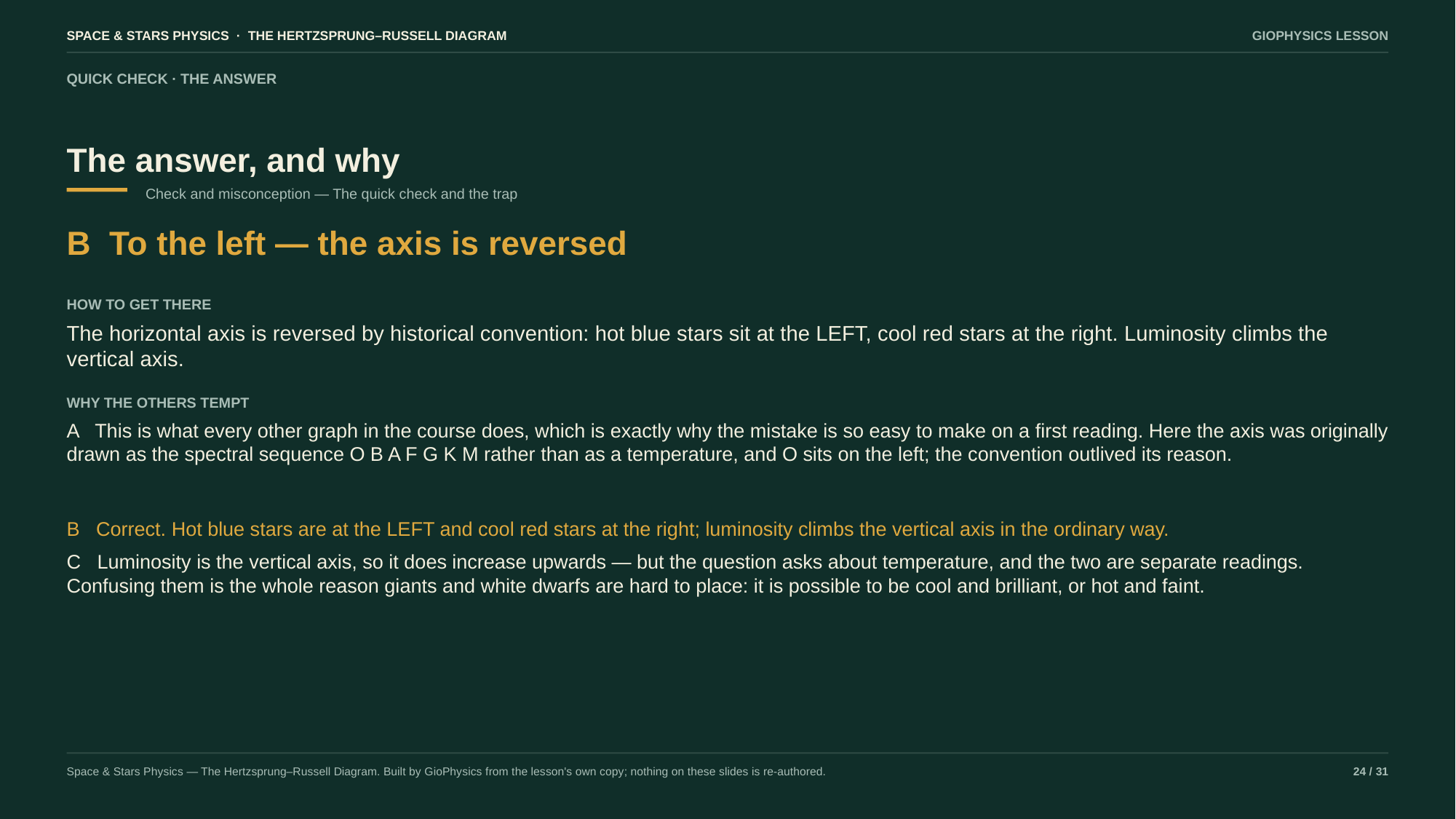

SPACE & STARS PHYSICS  ·  THE HERTZSPRUNG–RUSSELL DIAGRAM
GIOPHYSICS LESSON

QUICK CHECK · THE ANSWER
The answer, and why
Check and misconception — The quick check and the trap

B  To the left — the axis is reversed
HOW TO GET THERE
The horizontal axis is reversed by historical convention: hot blue stars sit at the LEFT, cool red stars at the right. Luminosity climbs the vertical axis.
WHY THE OTHERS TEMPT
A   This is what every other graph in the course does, which is exactly why the mistake is so easy to make on a first reading. Here the axis was originally drawn as the spectral sequence O B A F G K M rather than as a temperature, and O sits on the left; the convention outlived its reason.
B   Correct. Hot blue stars are at the LEFT and cool red stars at the right; luminosity climbs the vertical axis in the ordinary way.
C   Luminosity is the vertical axis, so it does increase upwards — but the question asks about temperature, and the two are separate readings. Confusing them is the whole reason giants and white dwarfs are hard to place: it is possible to be cool and brilliant, or hot and faint.

Space & Stars Physics — The Hertzsprung–Russell Diagram. Built by GioPhysics from the lesson's own copy; nothing on these slides is re-authored.
24 / 31